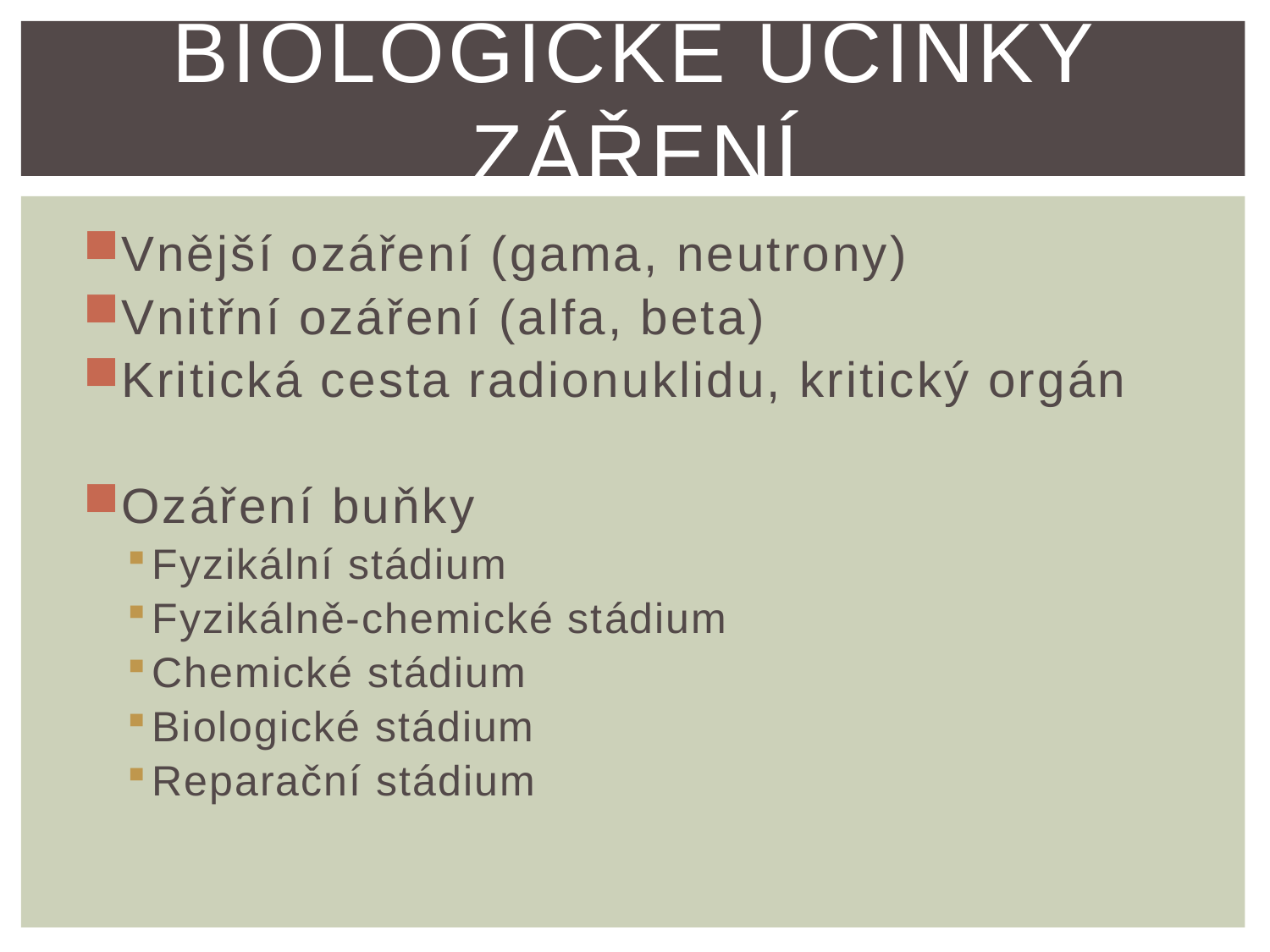

# Biologické účinky záření
Vnější ozáření (gama, neutrony)
Vnitřní ozáření (alfa, beta)
Kritická cesta radionuklidu, kritický orgán

Ozáření buňky
Fyzikální stádium
Fyzikálně-chemické stádium
Chemické stádium
Biologické stádium
Reparační stádium